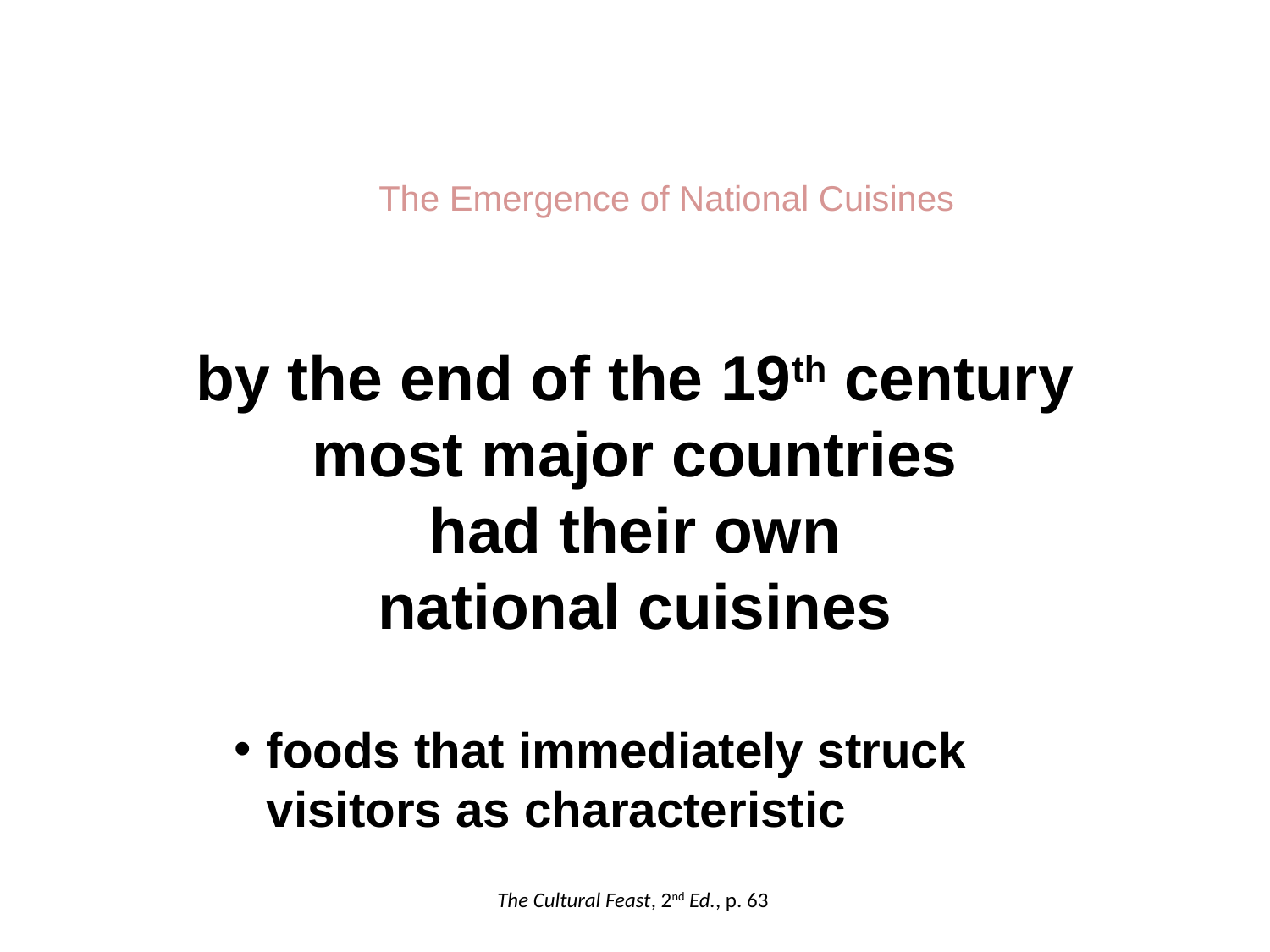

The Emergence of National Cuisines
by the end of the 19th century
most major countries
had their own
national cuisines

foods that immediately struck visitors as characteristic
The Cultural Feast, 2nd Ed., p. 63